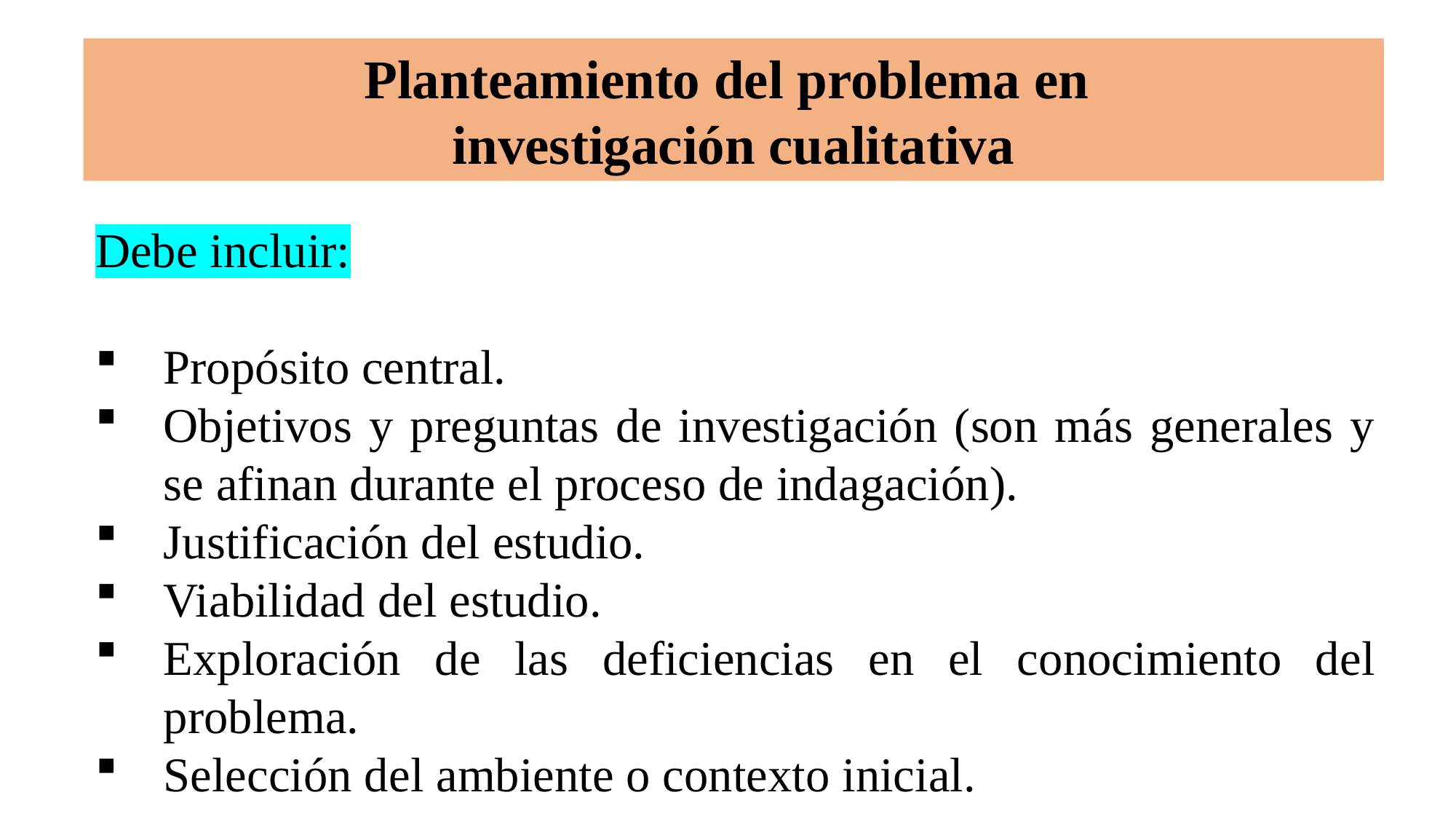

# Planteamiento del problema en investigación cualitativa
Debe incluir:

Propósito central.
Objetivos y preguntas de investigación (son más generales y se afinan durante el proceso de indagación).
Justificación del estudio.
Viabilidad del estudio.
Exploración de las deficiencias en el conocimiento del problema.
Selección del ambiente o contexto inicial.